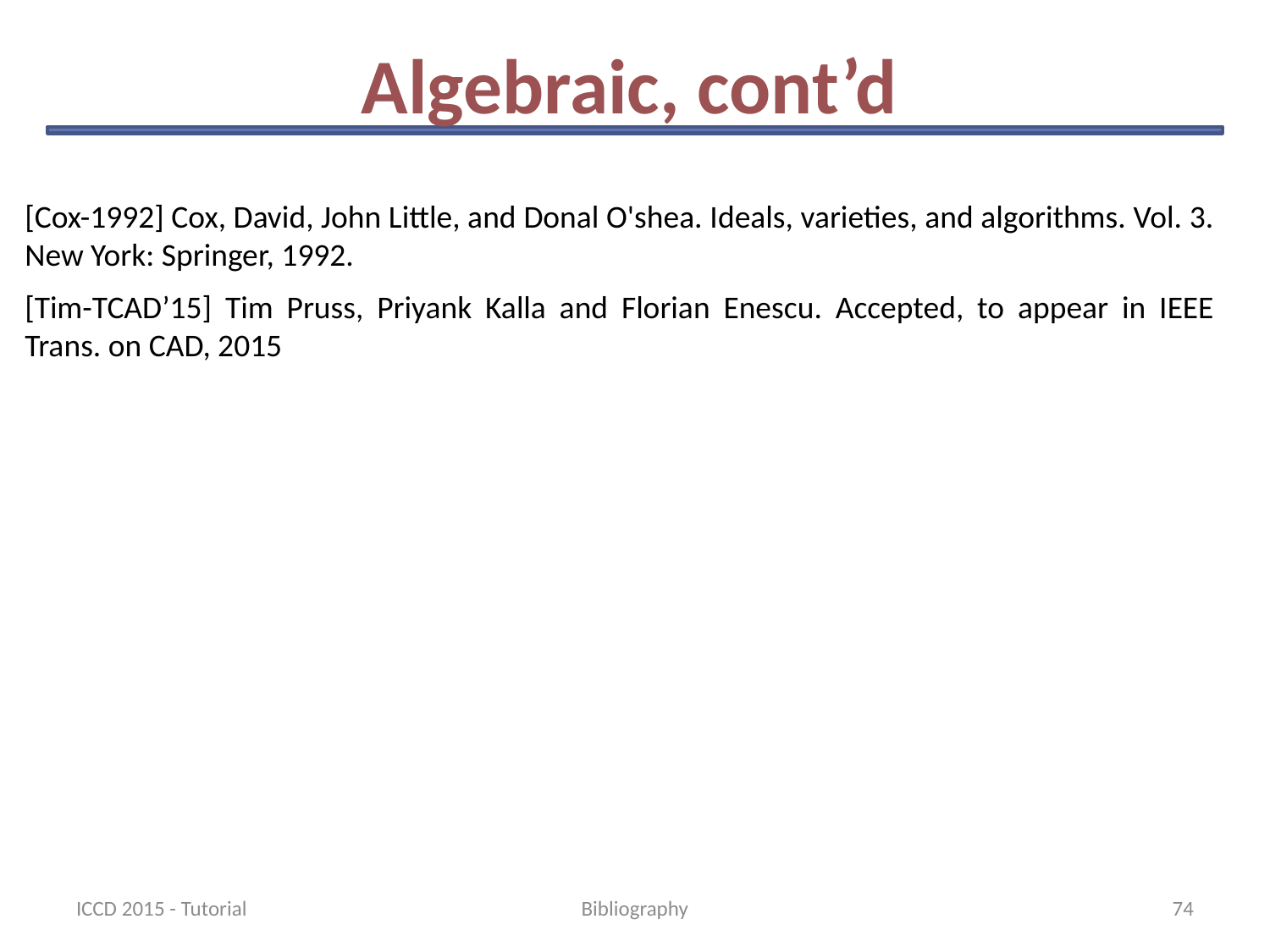

# Algebraic, cont’d
[Cox-1992] Cox, David, John Little, and Donal O'shea. Ideals, varieties, and algorithms. Vol. 3. New York: Springer, 1992.
[Tim-TCAD’15] Tim Pruss, Priyank Kalla and Florian Enescu. Accepted, to appear in IEEE Trans. on CAD, 2015
ICCD 2015 - Tutorial
Bibliography
74